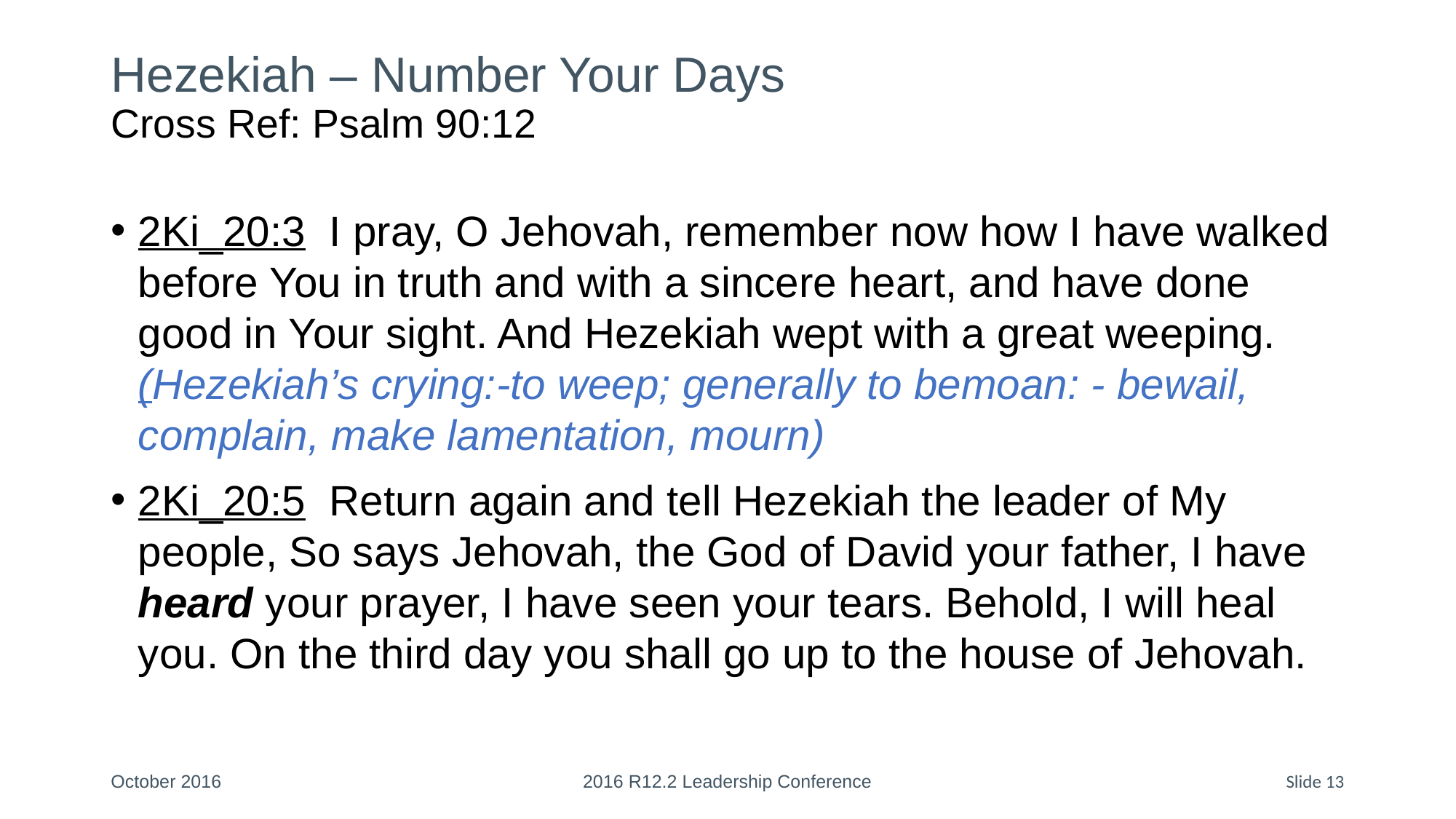

# Hezekiah – Number Your Days Cross Ref: Psalm 90:12
2Ki_20:3  I pray, O Jehovah, remember now how I have walked before You in truth and with a sincere heart, and have done good in Your sight. And Hezekiah wept with a great weeping. (Hezekiah’s crying:-to weep; generally to bemoan: - bewail, complain, make lamentation, mourn)
2Ki_20:5  Return again and tell Hezekiah the leader of My people, So says Jehovah, the God of David your father, I have heard your prayer, I have seen your tears. Behold, I will heal you. On the third day you shall go up to the house of Jehovah.
October 2016
2016 R12.2 Leadership Conference
Slide 13